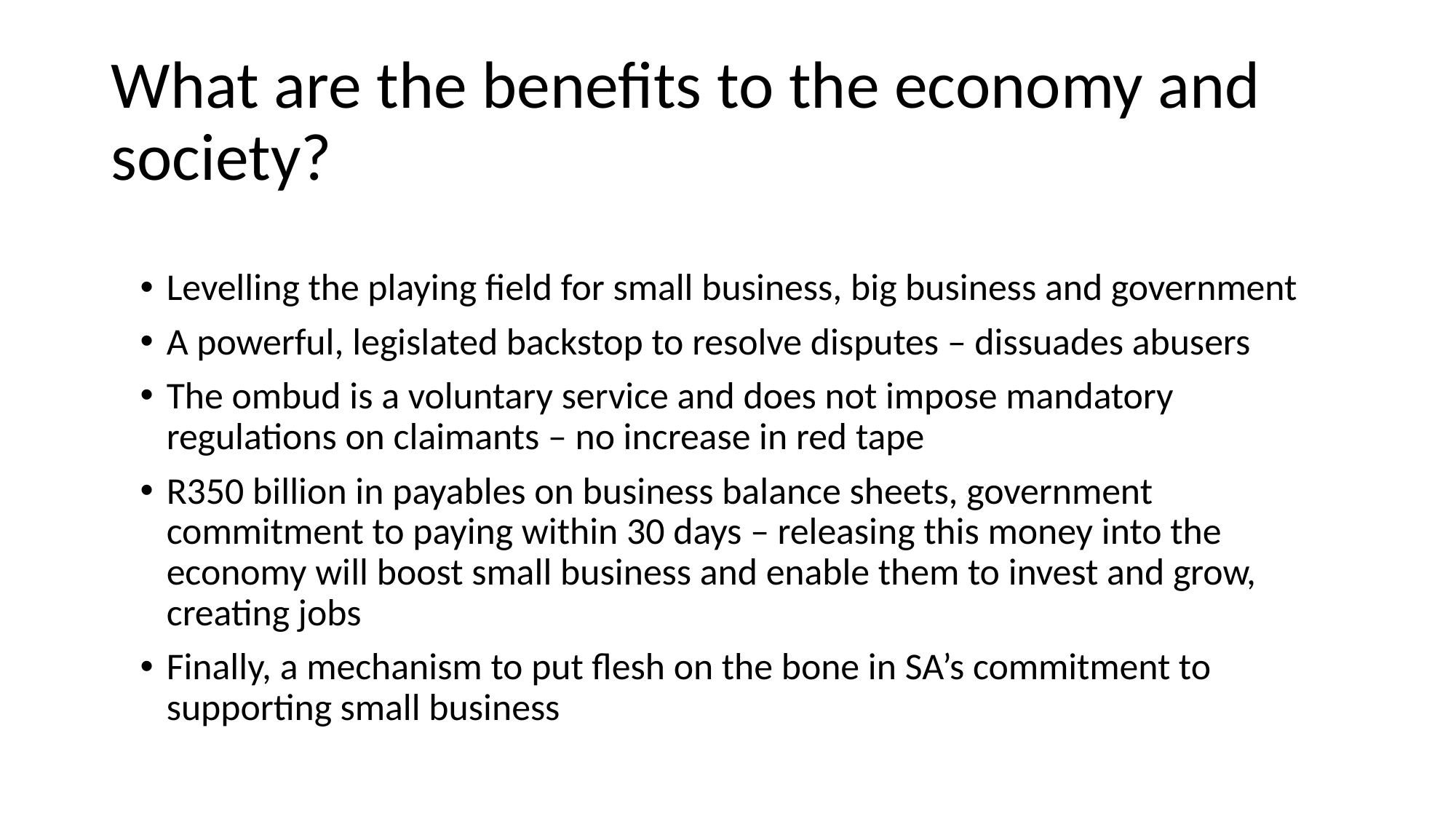

# What are the benefits to the economy and society?
Levelling the playing field for small business, big business and government
A powerful, legislated backstop to resolve disputes – dissuades abusers
The ombud is a voluntary service and does not impose mandatory regulations on claimants – no increase in red tape
R350 billion in payables on business balance sheets, government commitment to paying within 30 days – releasing this money into the economy will boost small business and enable them to invest and grow, creating jobs
Finally, a mechanism to put flesh on the bone in SA’s commitment to supporting small business